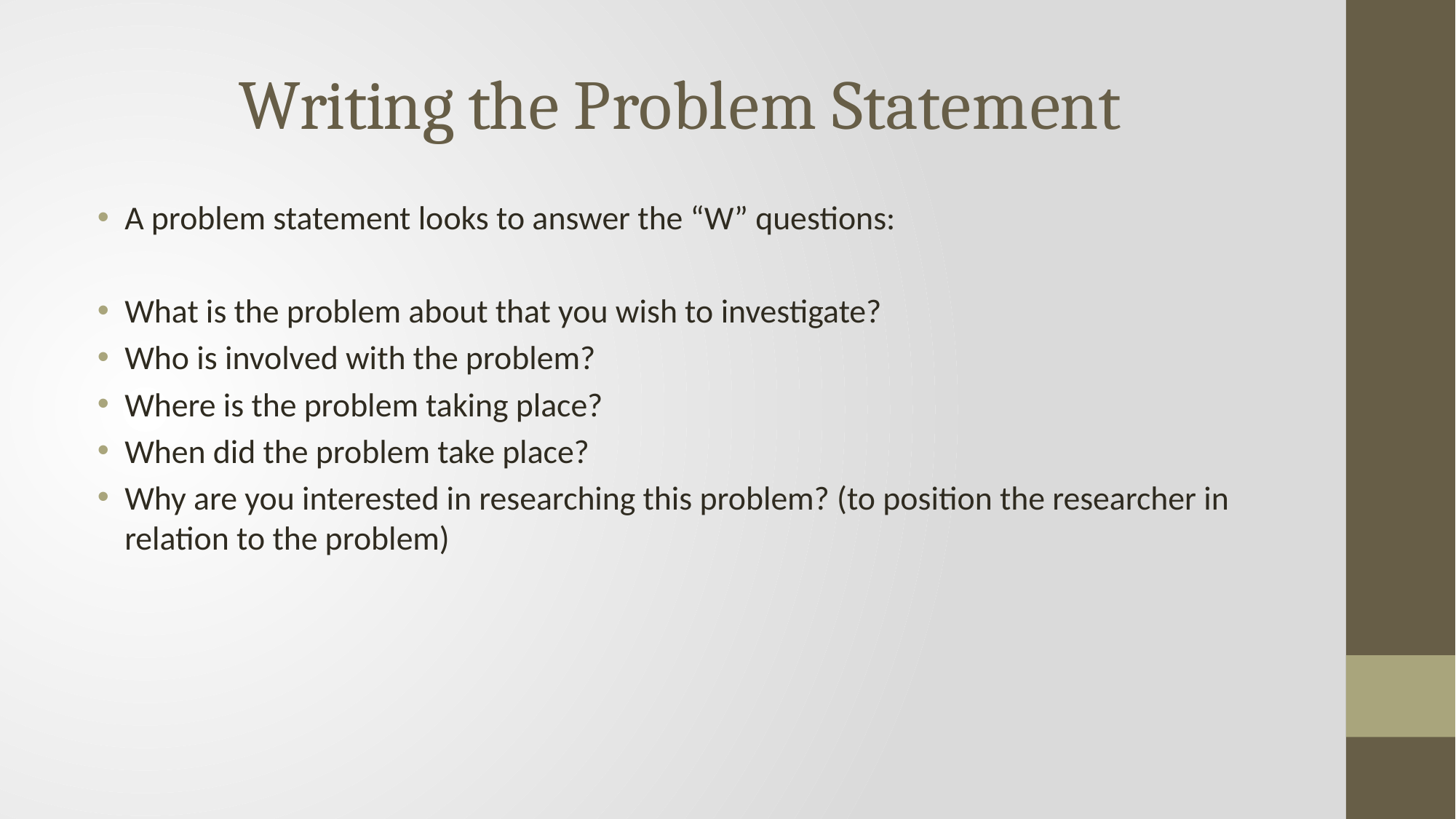

# Writing the Problem Statement
A problem statement looks to answer the “W” questions:

What is the problem about that you wish to investigate?
Who is involved with the problem?
Where is the problem taking place?
When did the problem take place?
Why are you interested in researching this problem? (to position the researcher in relation to the problem)